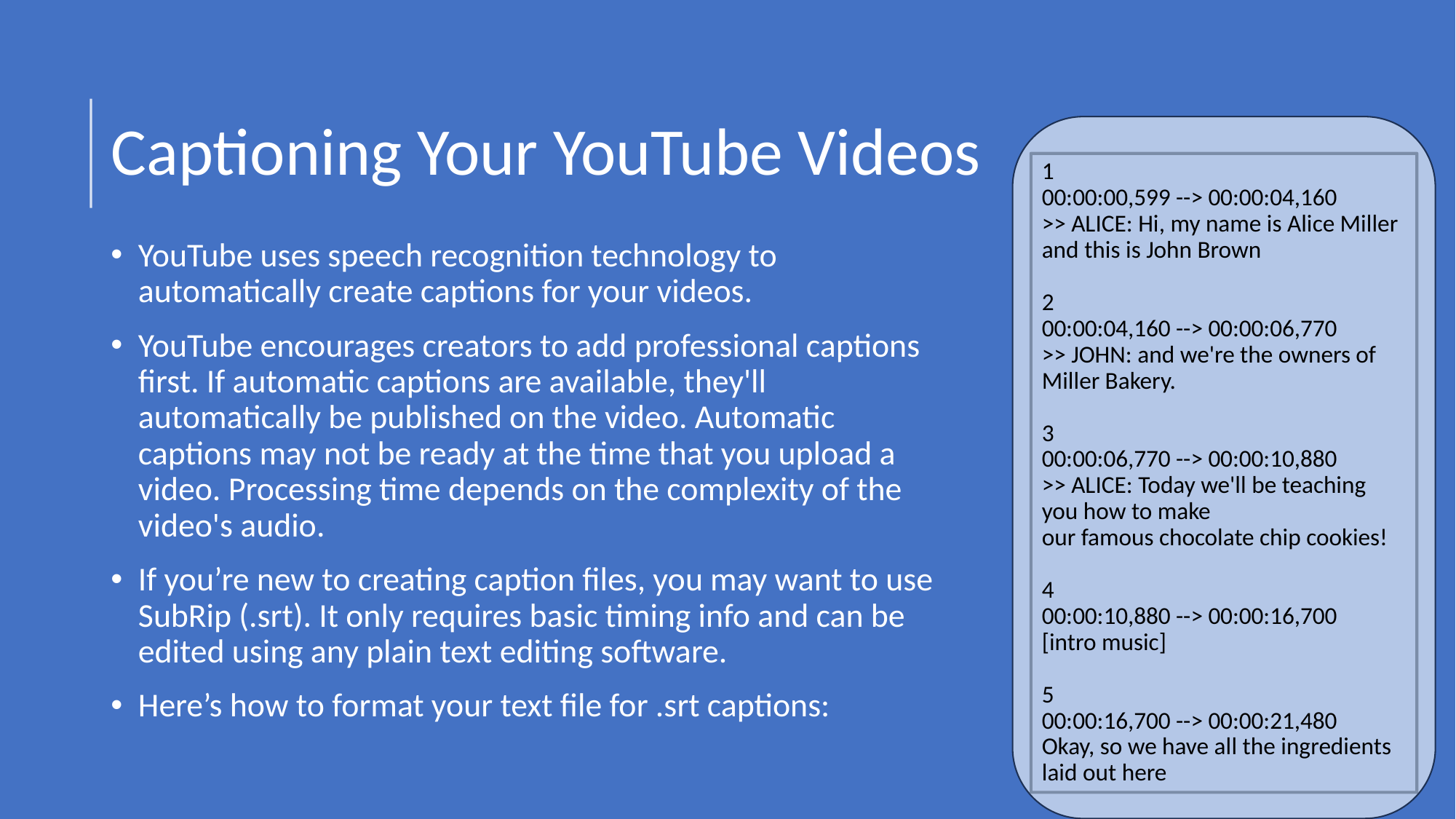

# Captioning Your YouTube Videos

1
00:00:00,599 --> 00:00:04,160
>> ALICE: Hi, my name is Alice Miller and this is John Brown
2
00:00:04,160 --> 00:00:06,770
>> JOHN: and we're the owners of Miller Bakery.
3
00:00:06,770 --> 00:00:10,880
>> ALICE: Today we'll be teaching you how to make
our famous chocolate chip cookies!
4
00:00:10,880 --> 00:00:16,700
[intro music]
5
00:00:16,700 --> 00:00:21,480
Okay, so we have all the ingredients laid out here
YouTube uses speech recognition technology to automatically create captions for your videos.
YouTube encourages creators to add professional captions first. If automatic captions are available, they'll automatically be published on the video. Automatic captions may not be ready at the time that you upload a video. Processing time depends on the complexity of the video's audio.
If you’re new to creating caption files, you may want to use SubRip (.srt). It only requires basic timing info and can be edited using any plain text editing software.
Here’s how to format your text file for .srt captions: